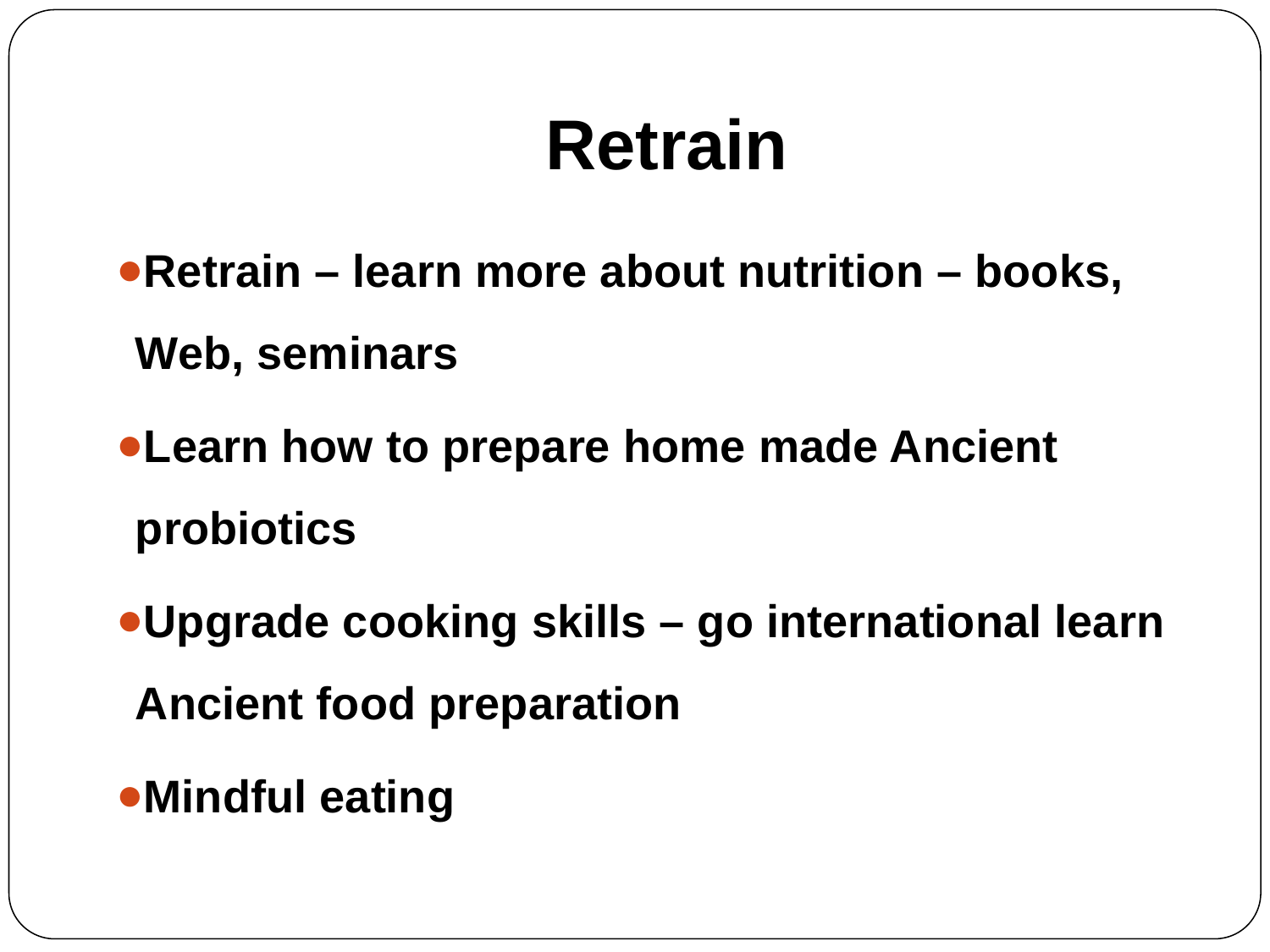

# Retrain
Retrain – learn more about nutrition – books, Web, seminars
Learn how to prepare home made Ancient  probiotics
Upgrade cooking skills – go international learn Ancient food preparation
Mindful eating